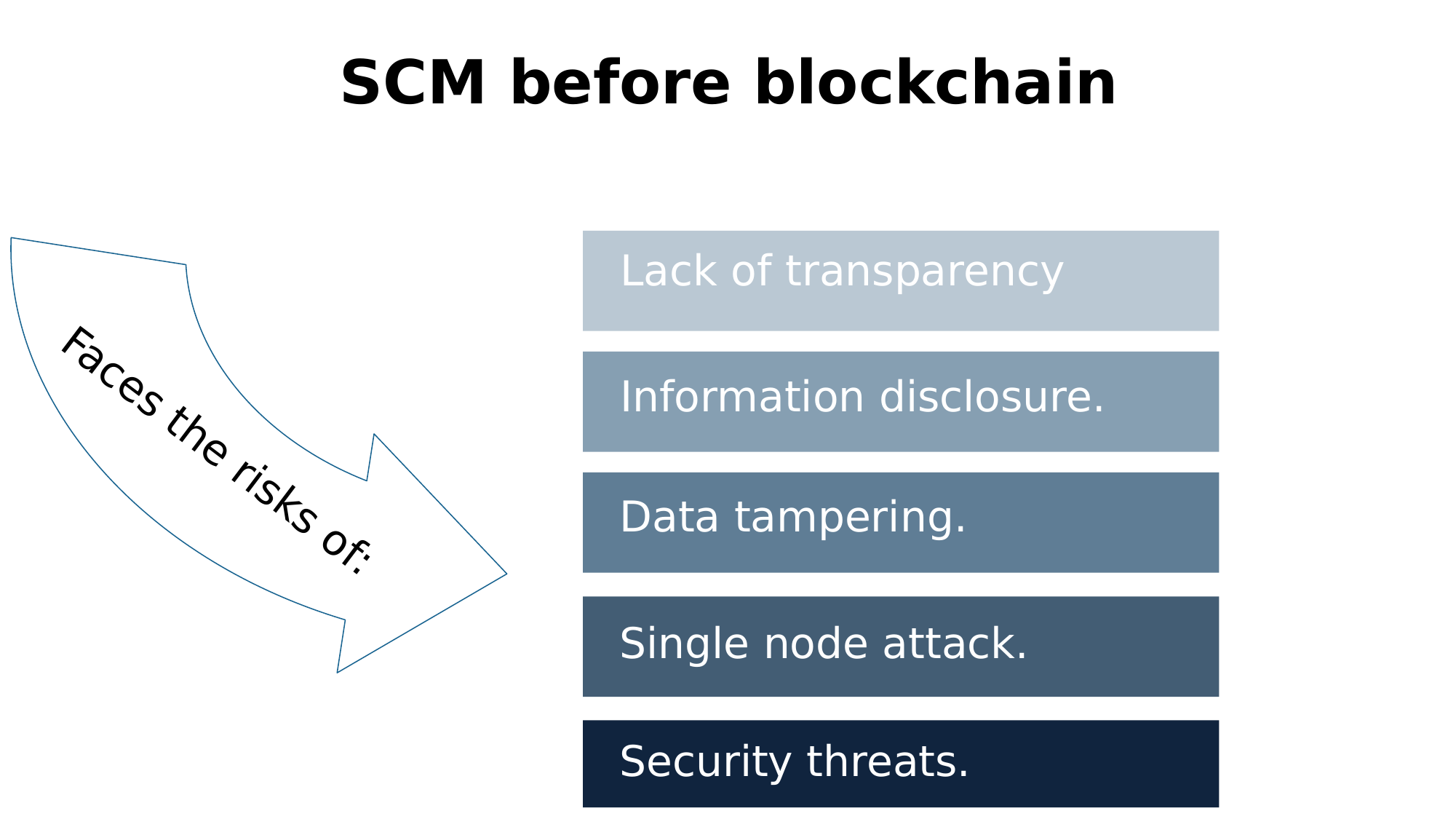

SCM before blockchain

Lack of transparency

Information disclosure.
Faces the risks of:
Data tampering.
Single node attack.
Security threats.